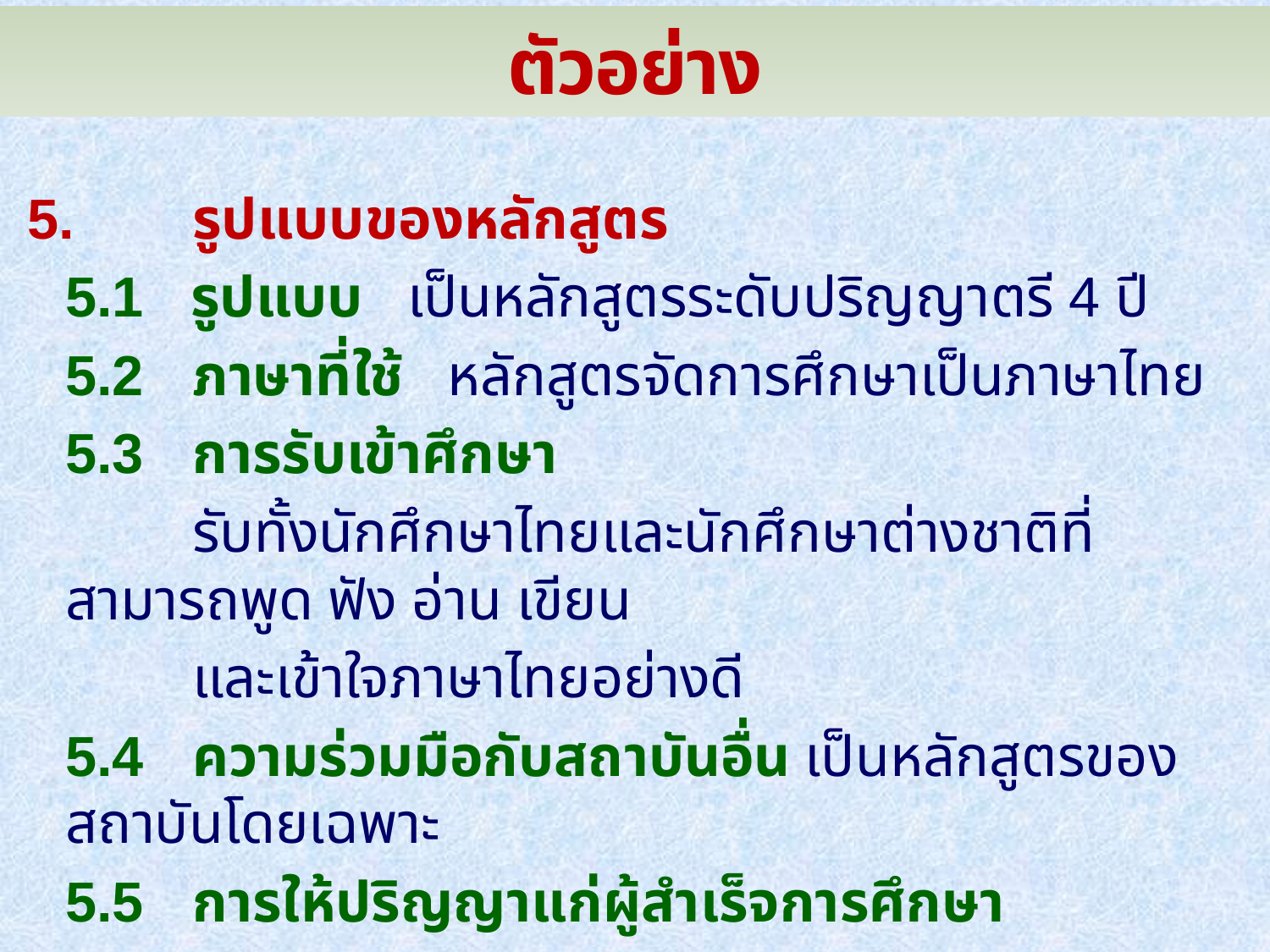

# ตัวอย่าง
5.	รูปแบบของหลักสูตร
	5.1   รูปแบบ   เป็นหลักสูตรระดับปริญญาตรี 4 ปี
	5.2	ภาษาที่ใช้   หลักสูตรจัดการศึกษาเป็นภาษาไทย
	5.3	การรับเข้าศึกษา
		รับทั้งนักศึกษาไทยและนักศึกษาต่างชาติที่สามารถพูด ฟัง อ่าน เขียน
		และเข้าใจภาษาไทยอย่างดี
	5.4	ความร่วมมือกับสถาบันอื่น เป็นหลักสูตรของสถาบันโดยเฉพาะ
	5.5	การให้ปริญญาแก่ผู้สำเร็จการศึกษา
		ให้ปริญญาเพียงสาขาวิชาเดียว